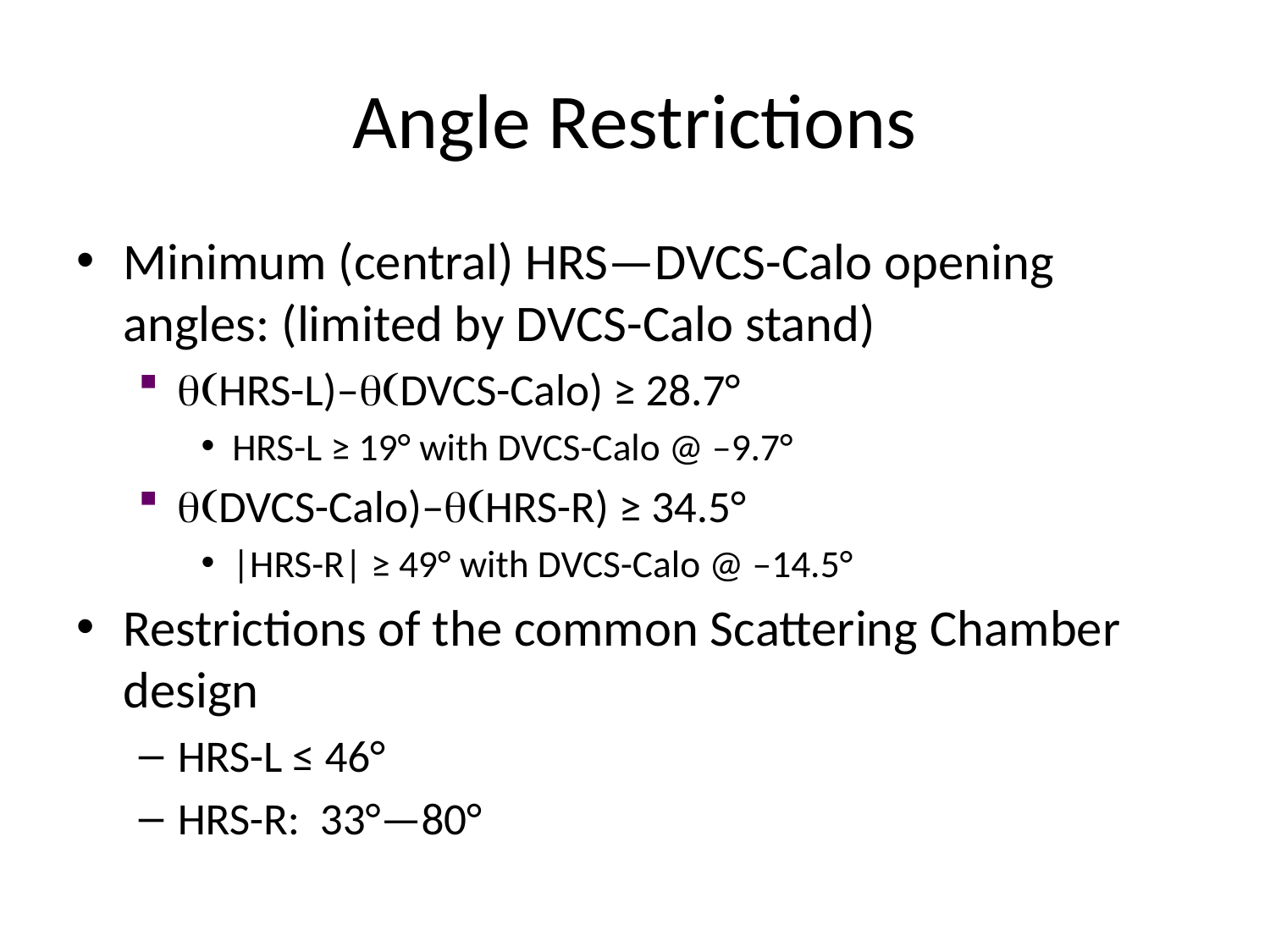

# Angle Restrictions
Minimum (central) HRS—DVCS-Calo opening angles: (limited by DVCS-Calo stand)
θ(HRS-L)–θ(DVCS-Calo) ≥ 28.7°
HRS-L ≥ 19° with DVCS-Calo @ –9.7°
θ(DVCS-Calo)–θ(HRS-R) ≥ 34.5°
|HRS-R| ≥ 49° with DVCS-Calo @ –14.5°
Restrictions of the common Scattering Chamber design
HRS-L ≤ 46°
HRS-R:  33°—80°